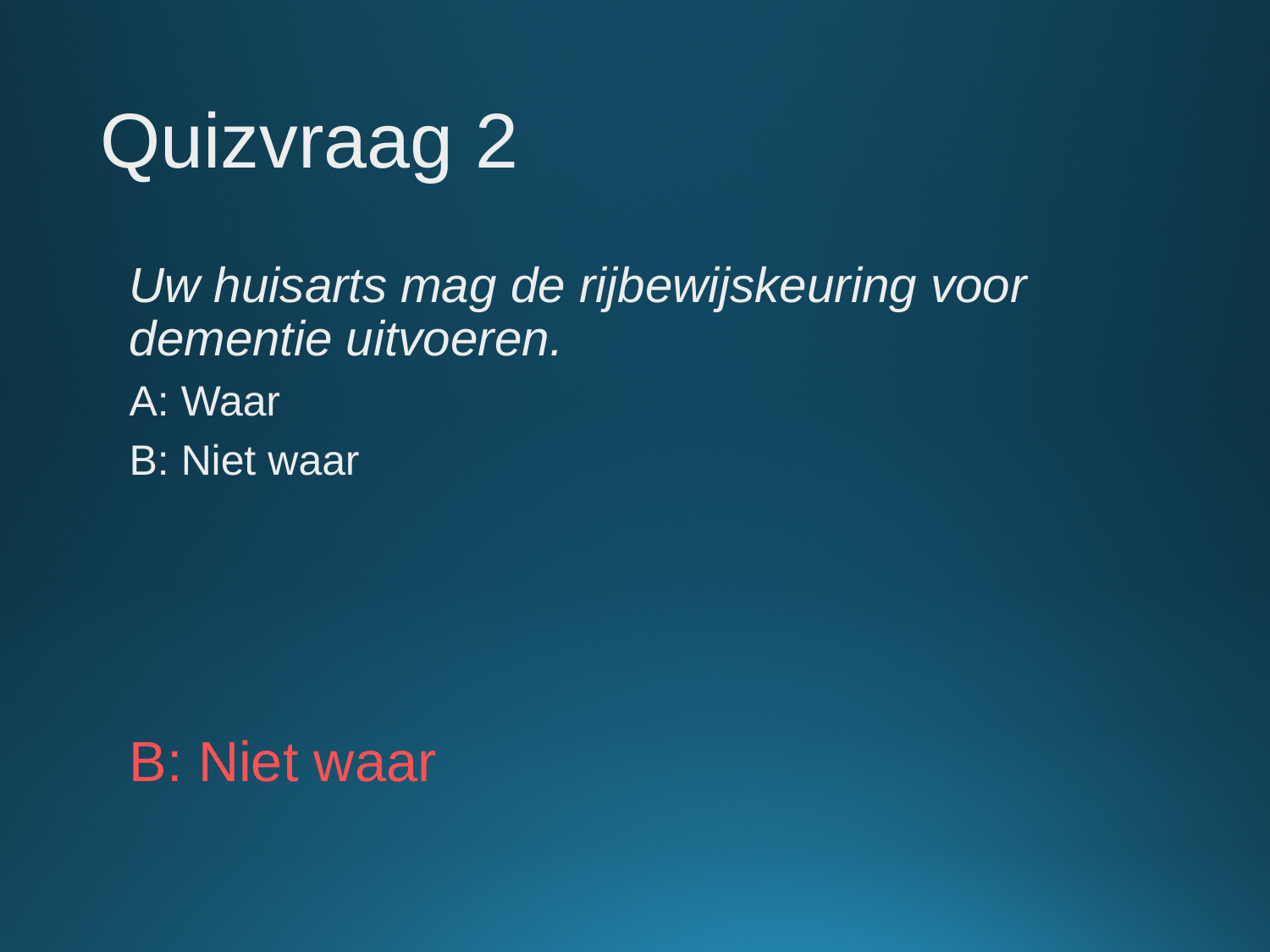

# Quizvraag 2
Uw huisarts mag de rijbewijskeuring voor dementie uitvoeren.
A: Waar
B: Niet waar

B: Niet waar